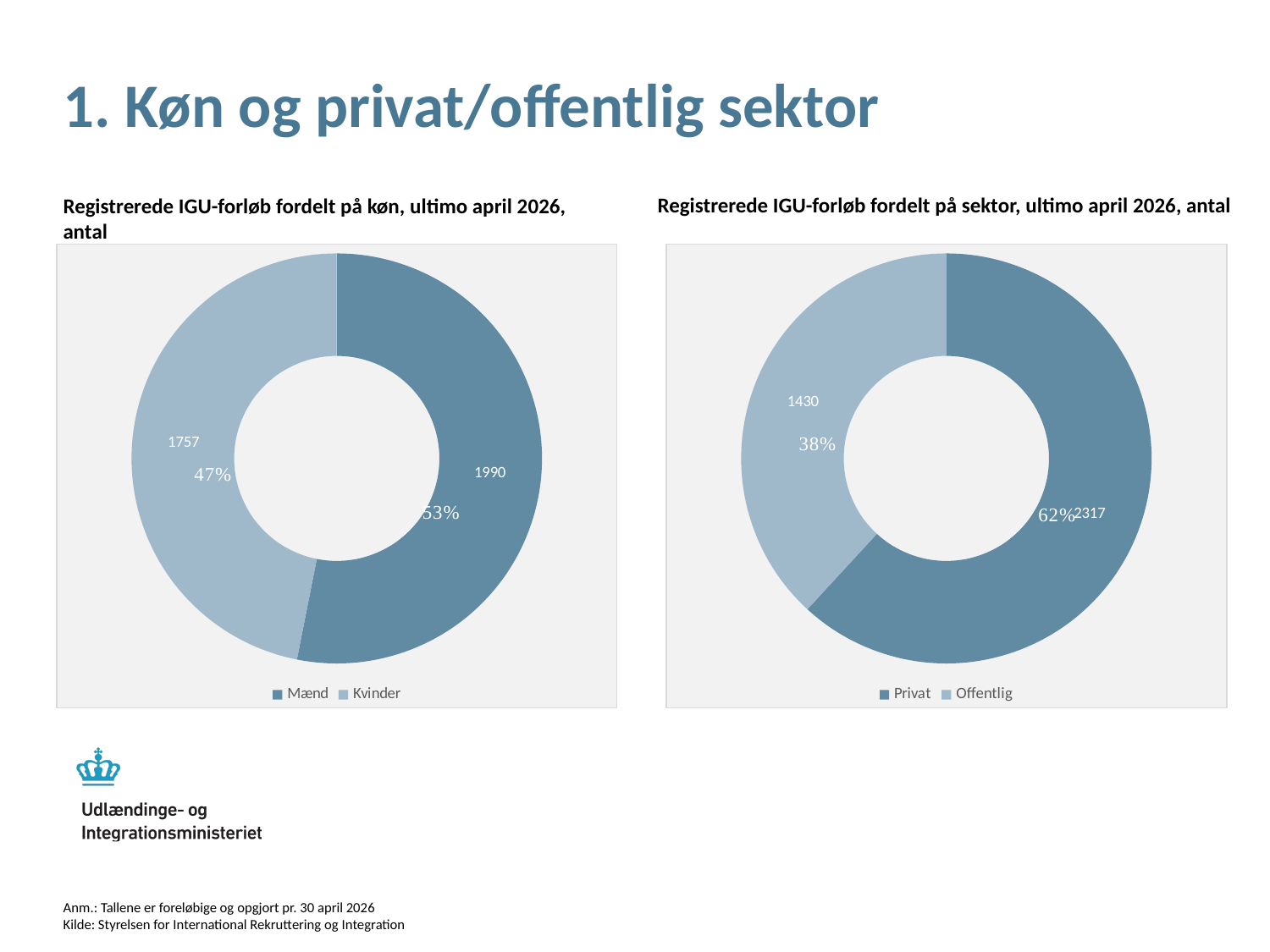

1. Køn og privat/offentlig sektor
Registrerede IGU-forløb fordelt på sektor, ultimo april 2026, antal
Registrerede IGU-forløb fordelt på køn, ultimo april 2026, antal

### Chart

| Category | Antal |
|---|---|
| Mænd | 1990.0 |
| Kvinder | 1757.0 |

### Chart

| Category | Antal |
|---|---|
| Privat | 2317.0 |
| Offentlig | 1430.0 |

Anm.: Tallene er foreløbige og opgjort pr. 30 april 2026
Kilde: Styrelsen for International Rekruttering og Integration